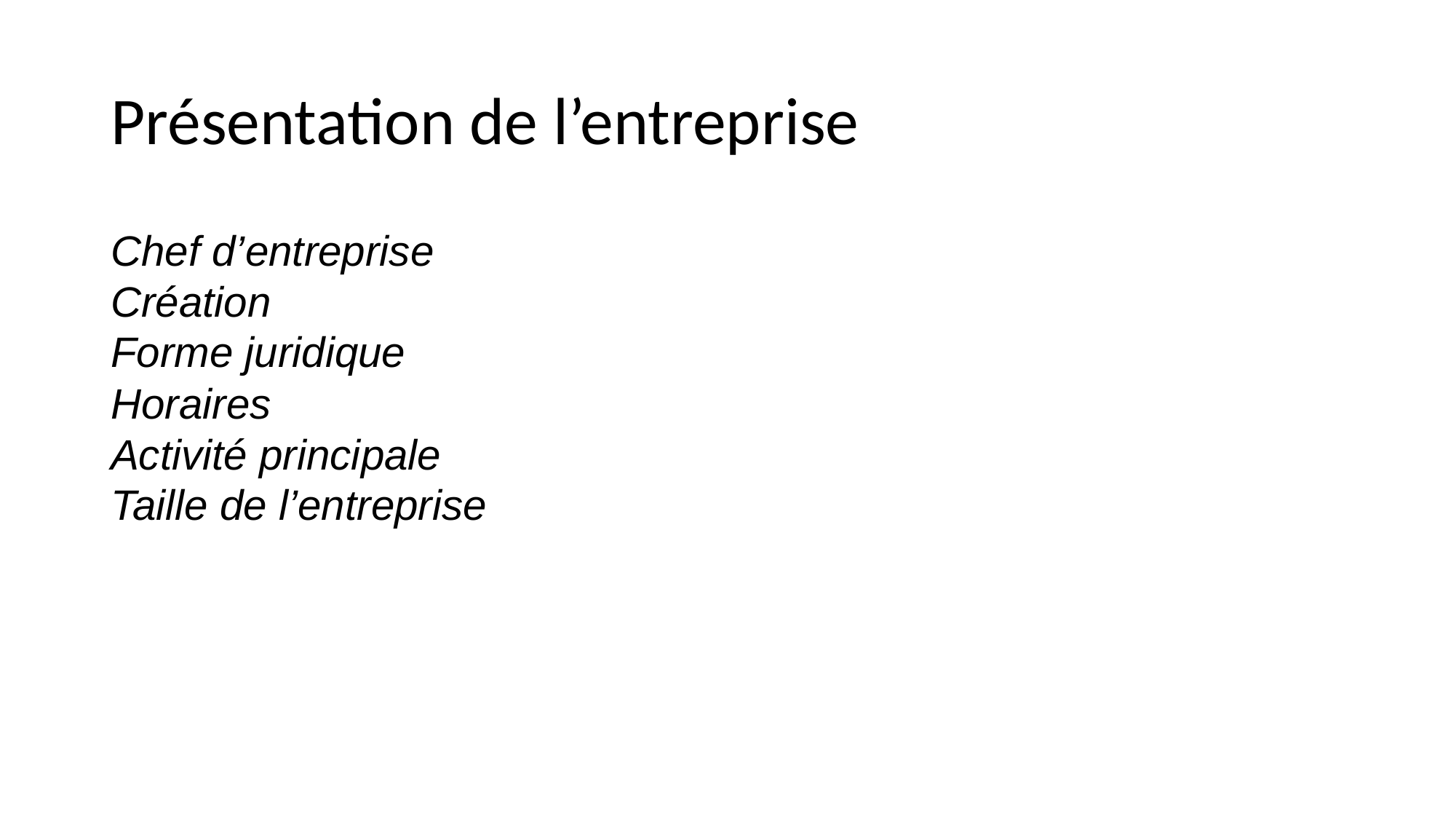

Présentation de l’entreprise
Chef d’entreprise
Création
Forme juridique
Horaires
Activité principale
Taille de l’entreprise